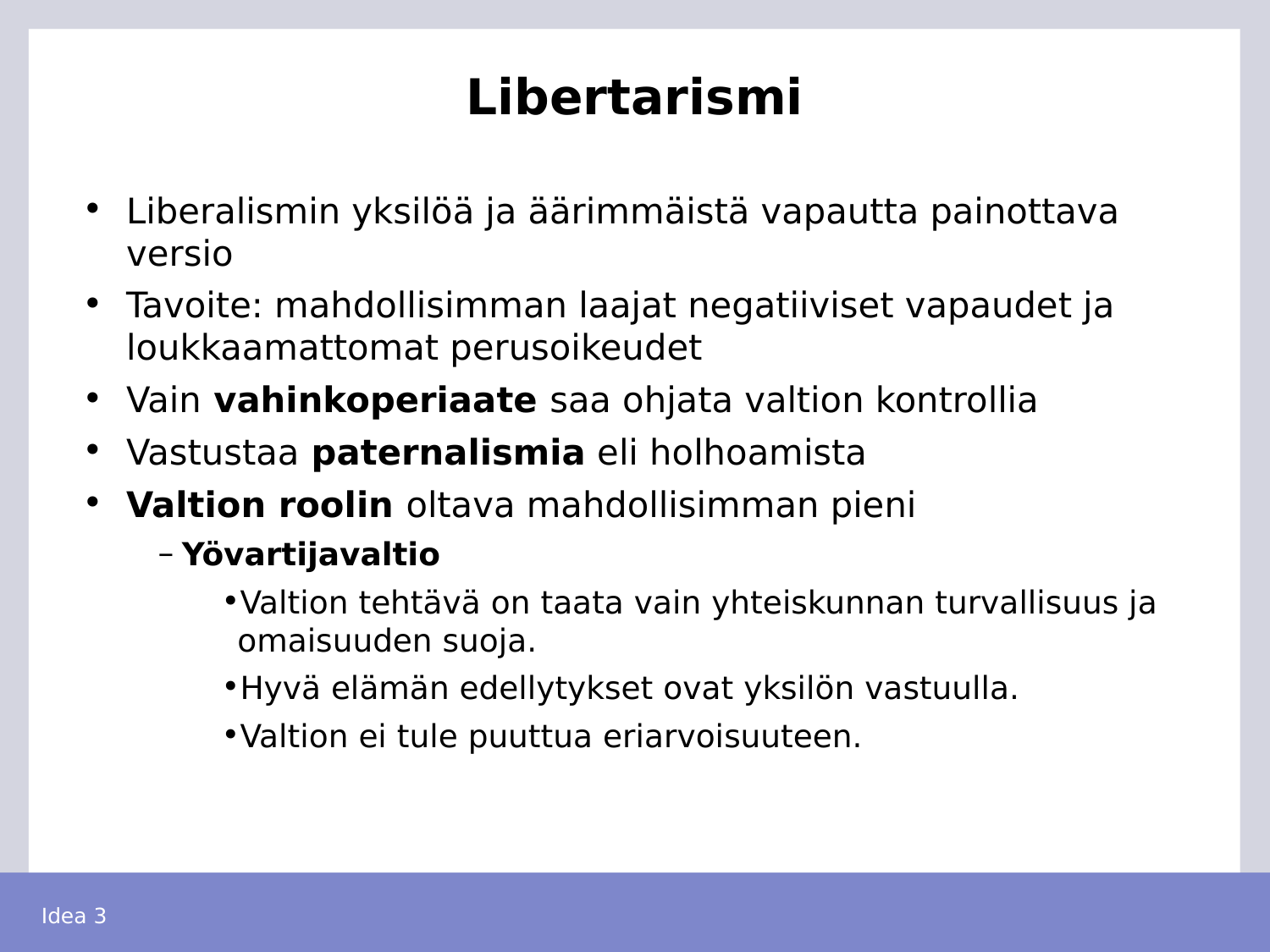

# Libertarismi
Liberalismin yksilöä ja äärimmäistä vapautta painottava versio
Tavoite: mahdollisimman laajat negatiiviset vapaudet ja loukkaamattomat perusoikeudet
Vain vahinkoperiaate saa ohjata valtion kontrollia
Vastustaa paternalismia eli holhoamista
Valtion roolin oltava mahdollisimman pieni
Yövartijavaltio
Valtion tehtävä on taata vain yhteiskunnan turvallisuus ja omaisuuden suoja.
Hyvä elämän edellytykset ovat yksilön vastuulla.
Valtion ei tule puuttua eriarvoisuuteen.